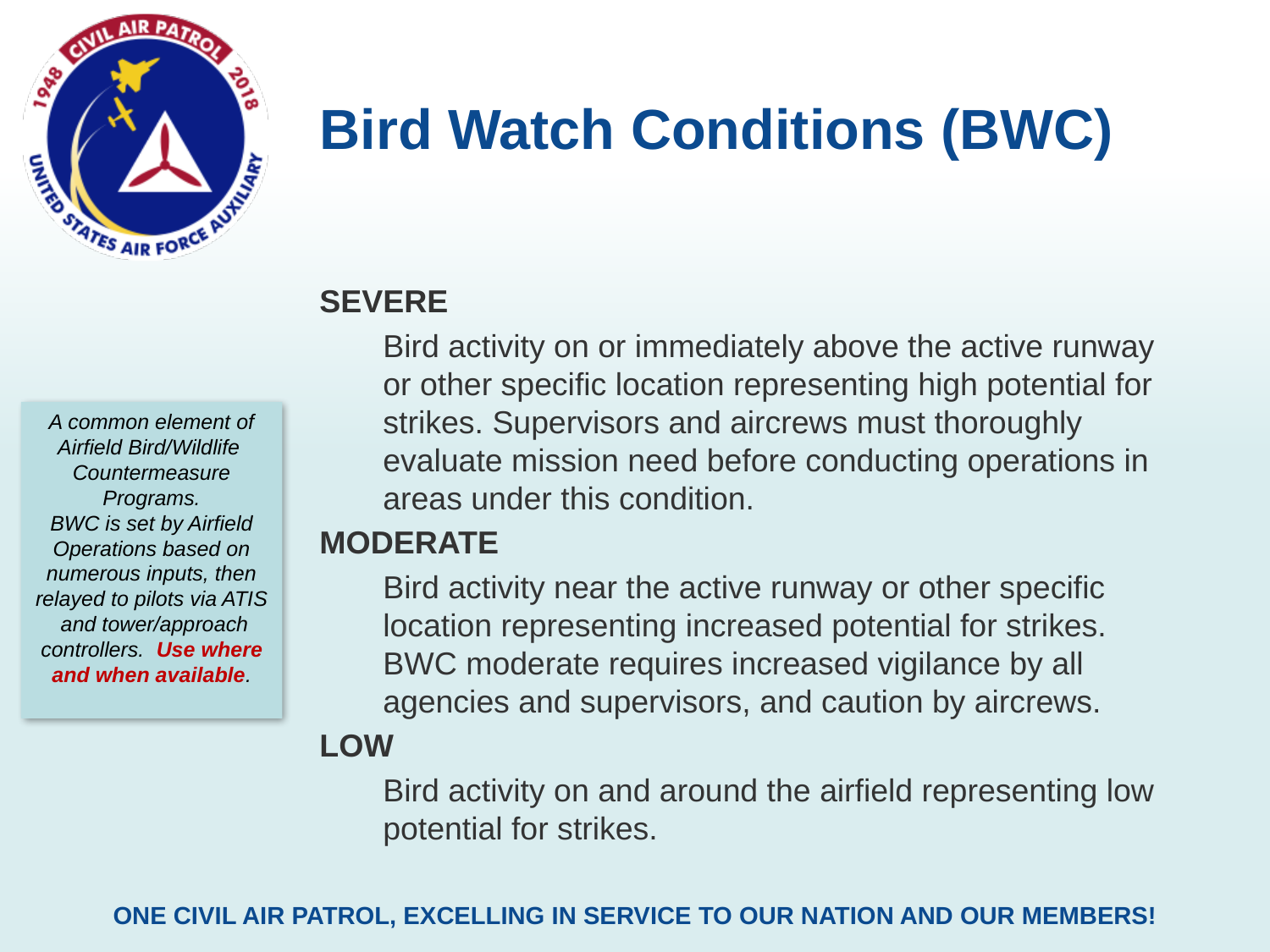

# Bird Watch Conditions (BWC)
SEVERE
Bird activity on or immediately above the active runway or other specific location representing high potential for strikes. Supervisors and aircrews must thoroughly evaluate mission need before conducting operations in areas under this condition.
MODERATE
Bird activity near the active runway or other specific location representing increased potential for strikes. BWC moderate requires increased vigilance by all agencies and supervisors, and caution by aircrews.
LOW
Bird activity on and around the airfield representing low potential for strikes.
A common element of
Airfield Bird/Wildlife
Countermeasure Programs.
BWC is set by Airfield Operations based on numerous inputs, then relayed to pilots via ATIS
 and tower/approach controllers.  Use where and when available.